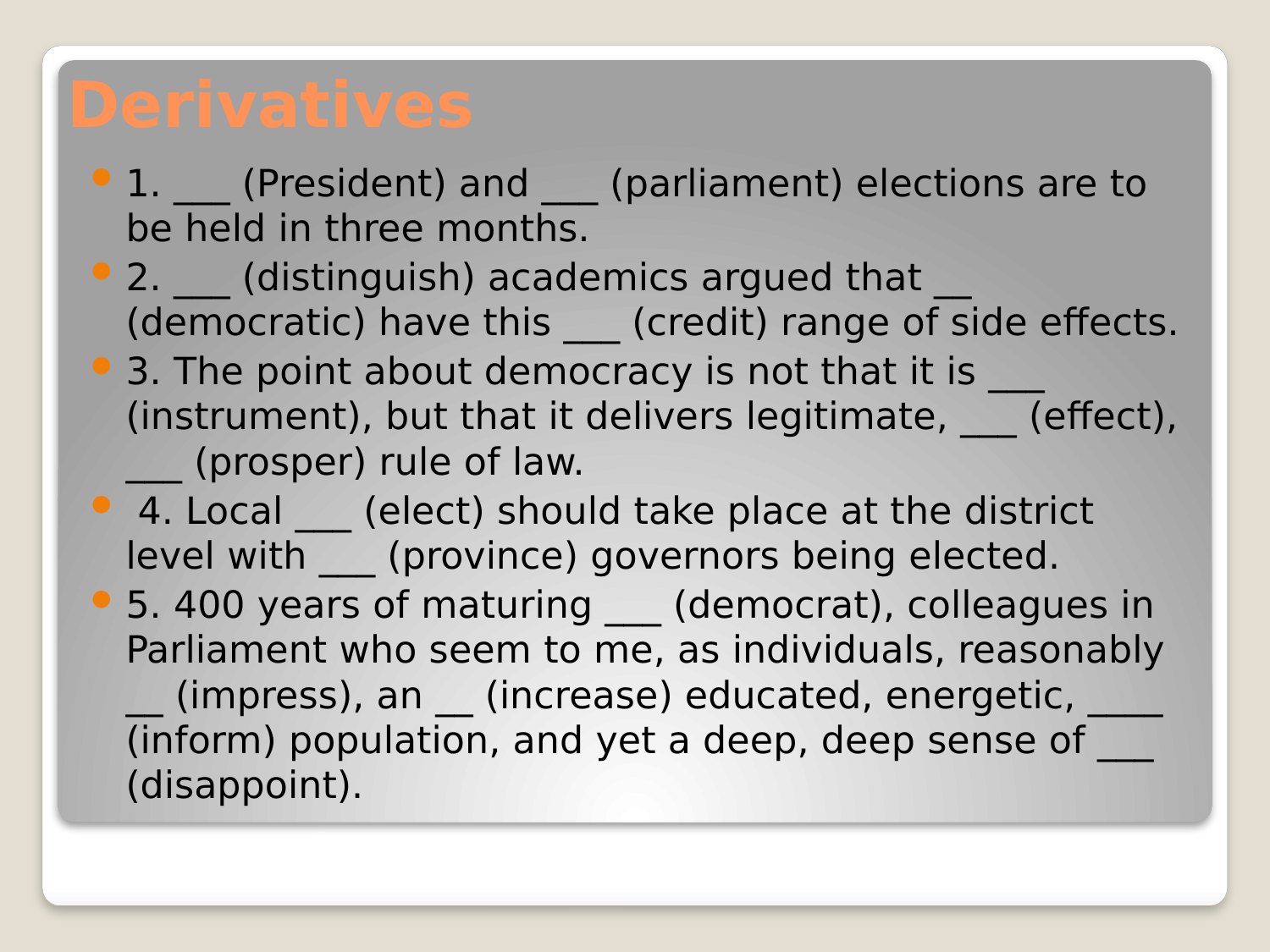

# Derivatives
1. ___ (President) and ___ (parliament) elections are to be held in three months.
2. ___ (distinguish) academics argued that __ (democratic) have this ___ (credit) range of side effects.
3. The point about democracy is not that it is ___ (instrument), but that it delivers legitimate, ___ (effect), ___ (prosper) rule of law.
 4. Local ___ (elect) should take place at the district level with ___ (province) governors being elected.
5. 400 years of maturing ___ (democrat), colleagues in Parliament who seem to me, as individuals, reasonably __ (impress), an __ (increase) educated, energetic, ____ (inform) population, and yet a deep, deep sense of ___ (disappoint).